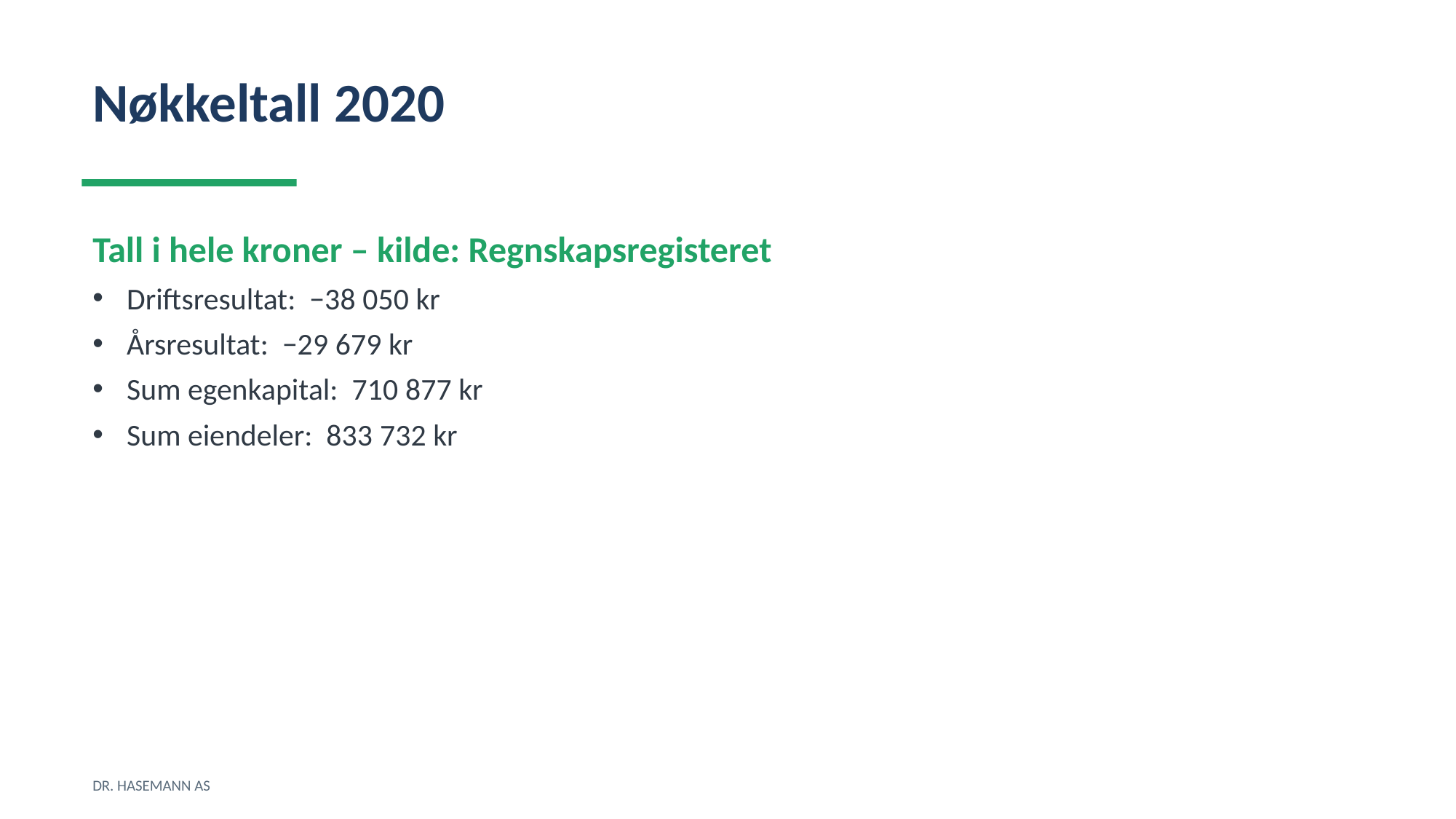

Nøkkeltall 2020

Tall i hele kroner – kilde: Regnskapsregisteret
Driftsresultat:  −38 050 kr
Årsresultat:  −29 679 kr
Sum egenkapital:  710 877 kr
Sum eiendeler:  833 732 kr
DR. HASEMANN AS